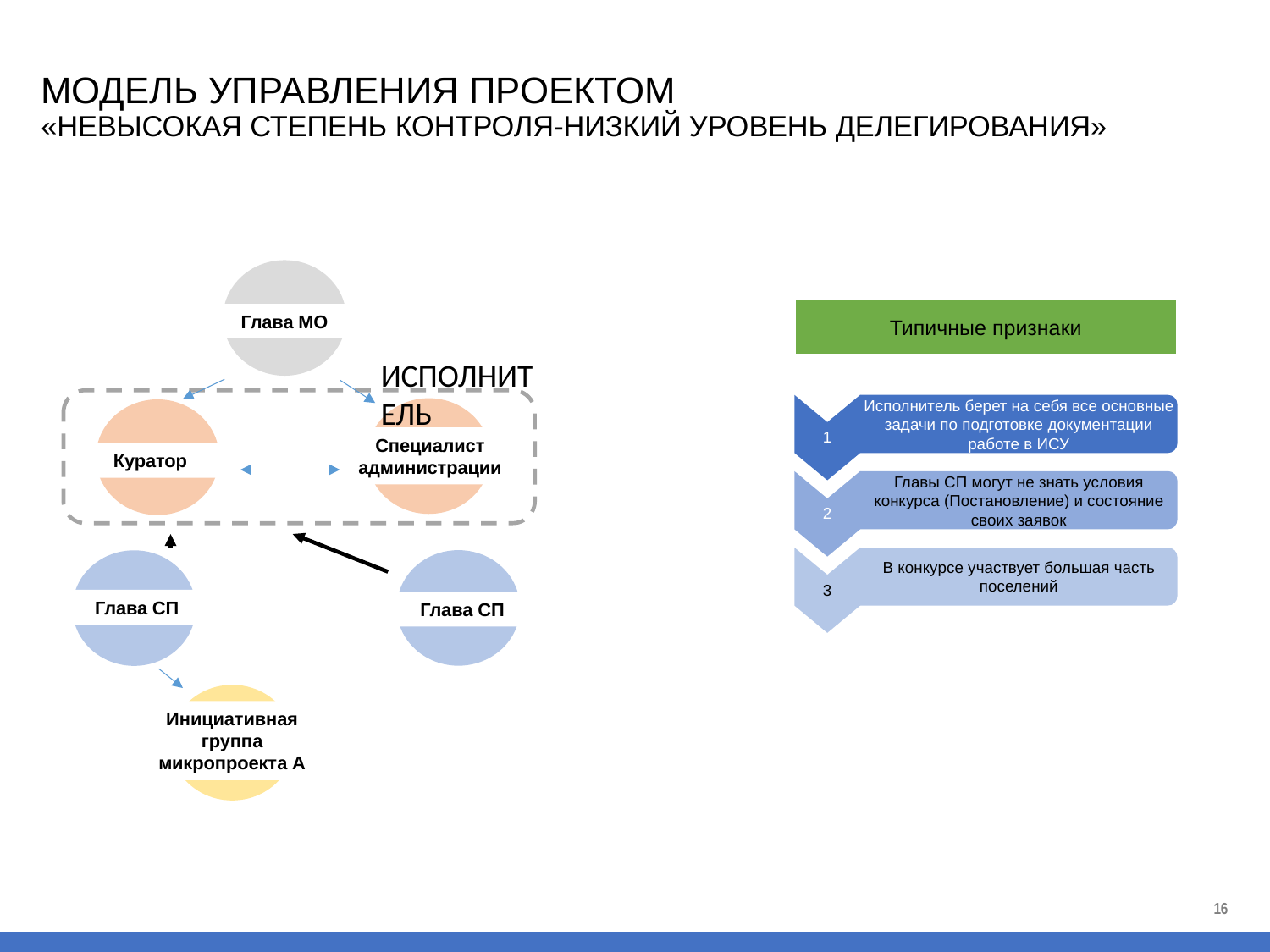

# МОДЕЛЬ УПРАВЛЕНИЯ ПРОЕКТОМ «НЕВЫСОКАЯ СТЕПЕНЬ КОНТРОЛЯ-НИЗКИЙ УРОВЕНЬ ДЕЛЕГИРОВАНИЯ»

Типичные признаки
Глава МО
ИСПОЛНИТЕЛЬ

1
Исполнитель берет на себя все основные задачи по подготовке документации работе в ИСУ

Главы СП могут не знать условия конкурса (Постановление) и состояние своих заявок

2
3
В конкурсе участвует большая часть поселений

Специалист администрации
Куратор

Глава СП
Глава СП

Инициативная группа микропроекта А
16